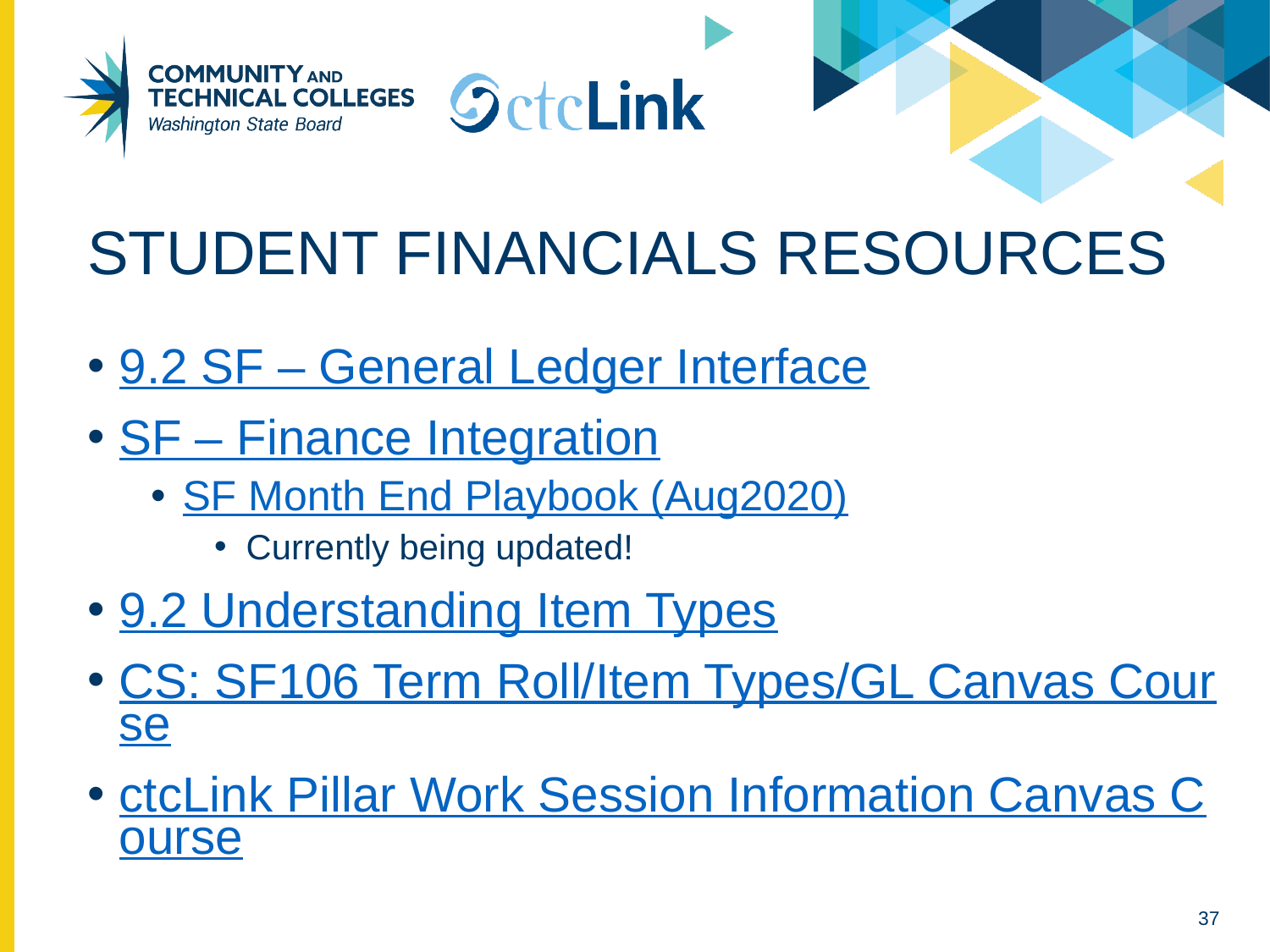

# STUDENT FINANCIALS RESOURCES
9.2 SF – General Ledger Interface
SF – Finance Integration
SF Month End Playbook (Aug2020)
Currently being updated!
9.2 Understanding Item Types
CS: SF106 Term Roll/Item Types/GL Canvas Course
ctcLink Pillar Work Session Information Canvas Course
37